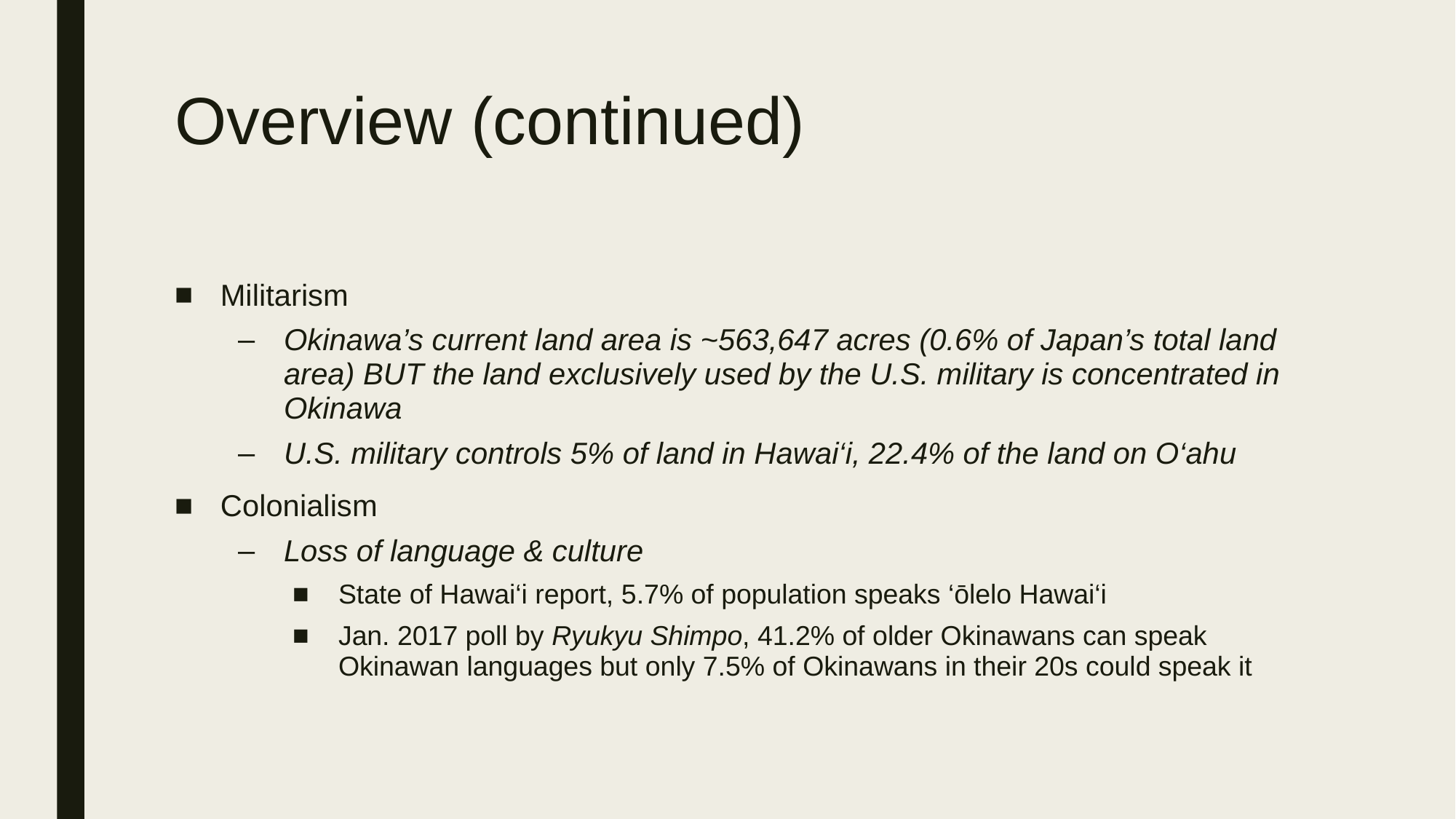

# Overview (continued)
Militarism
Okinawa’s current land area is ~563,647 acres (0.6% of Japan’s total land area) BUT the land exclusively used by the U.S. military is concentrated in Okinawa
U.S. military controls 5% of land in Hawai‘i, 22.4% of the land on O‘ahu
Colonialism
Loss of language & culture
State of Hawai‘i report, 5.7% of population speaks ‘ōlelo Hawai‘i
Jan. 2017 poll by Ryukyu Shimpo, 41.2% of older Okinawans can speak Okinawan languages but only 7.5% of Okinawans in their 20s could speak it